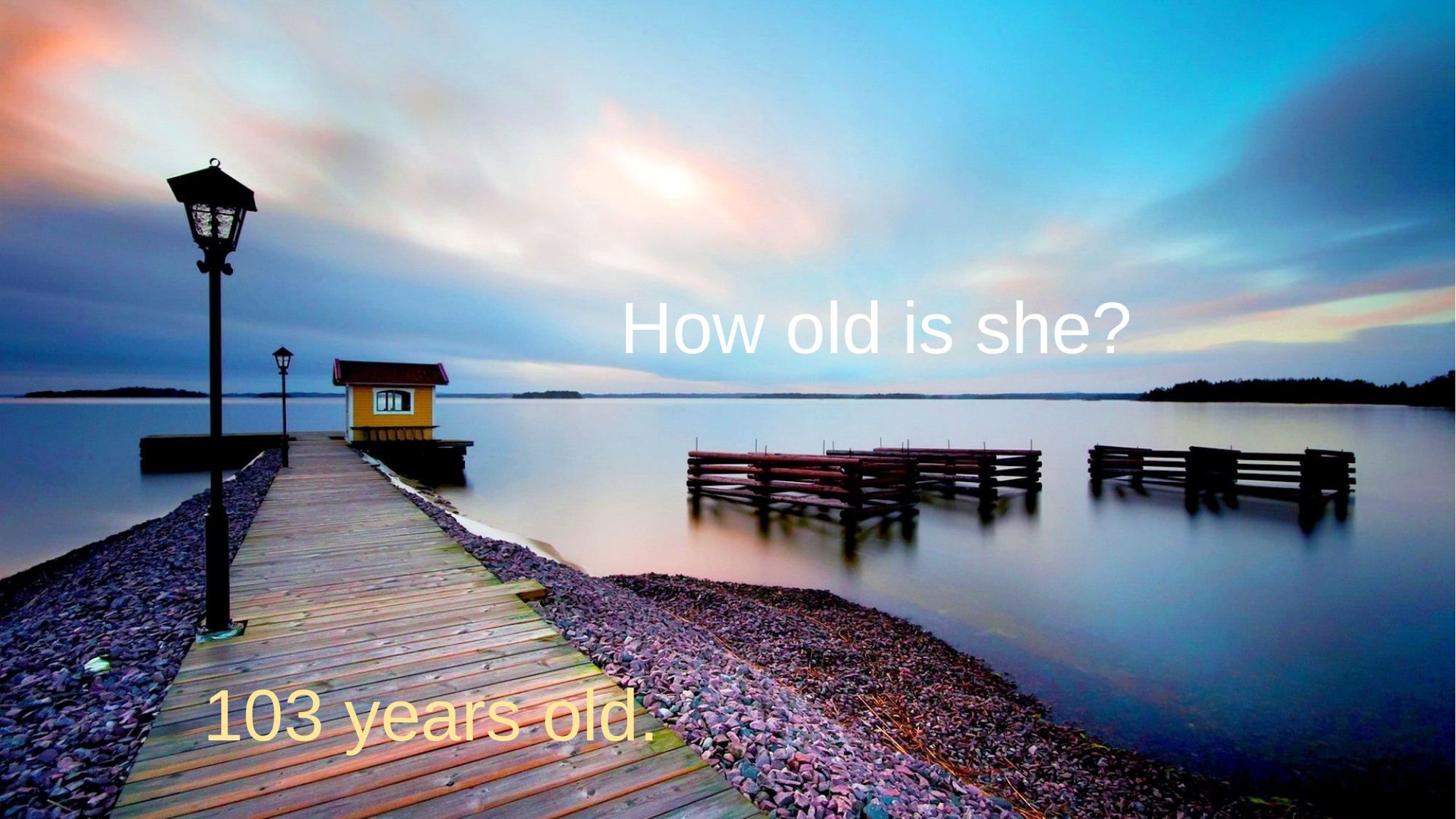

How old is she?

103 years old.